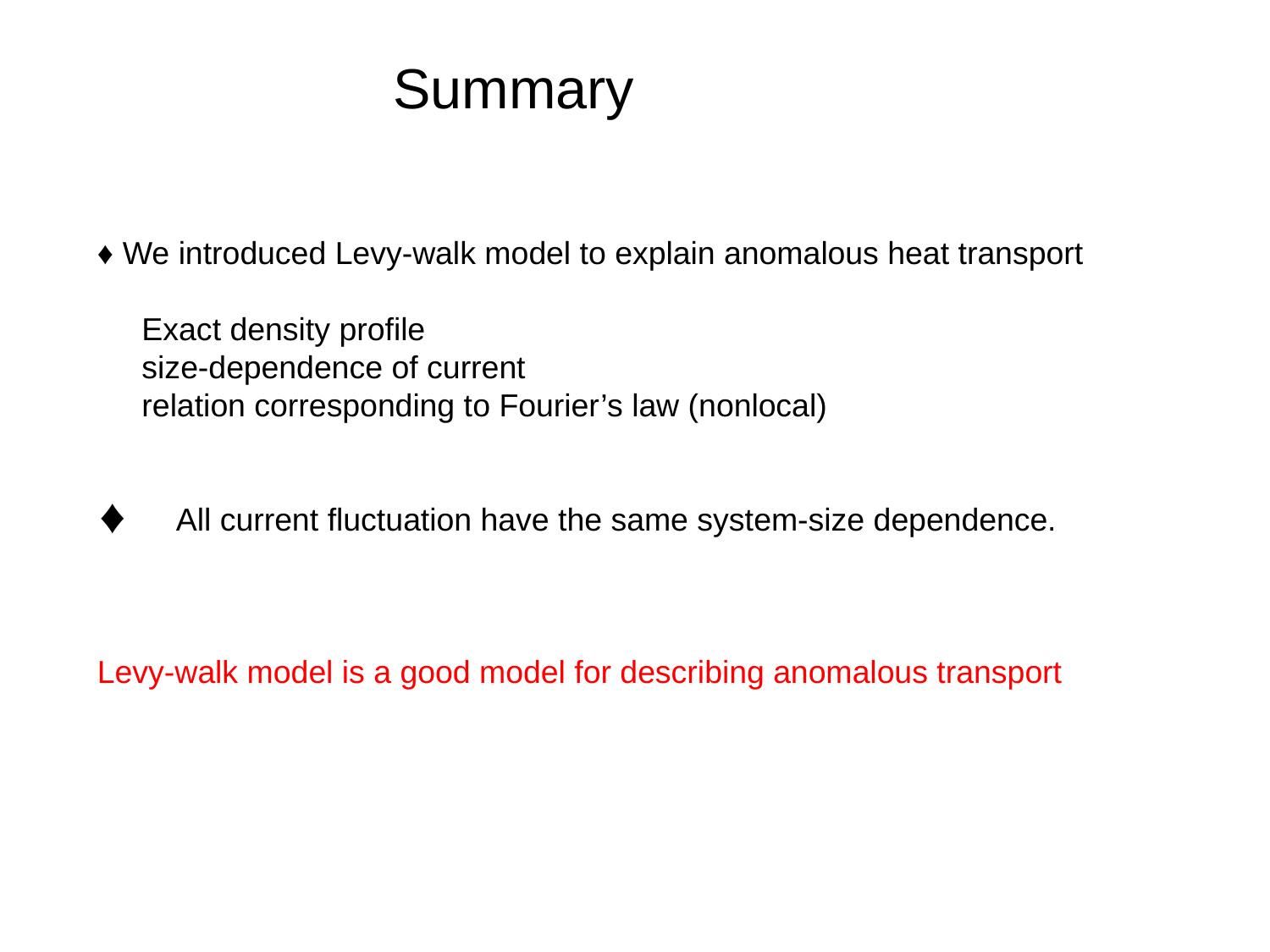

Summary
♦ We introduced Levy-walk model to explain anomalous heat transport

     Exact density profile
     size-dependence of current
     relation corresponding to Fourier’s law (nonlocal)

♦　All current fluctuation have the same system-size dependence.

Levy-walk model is a good model for describing anomalous transport